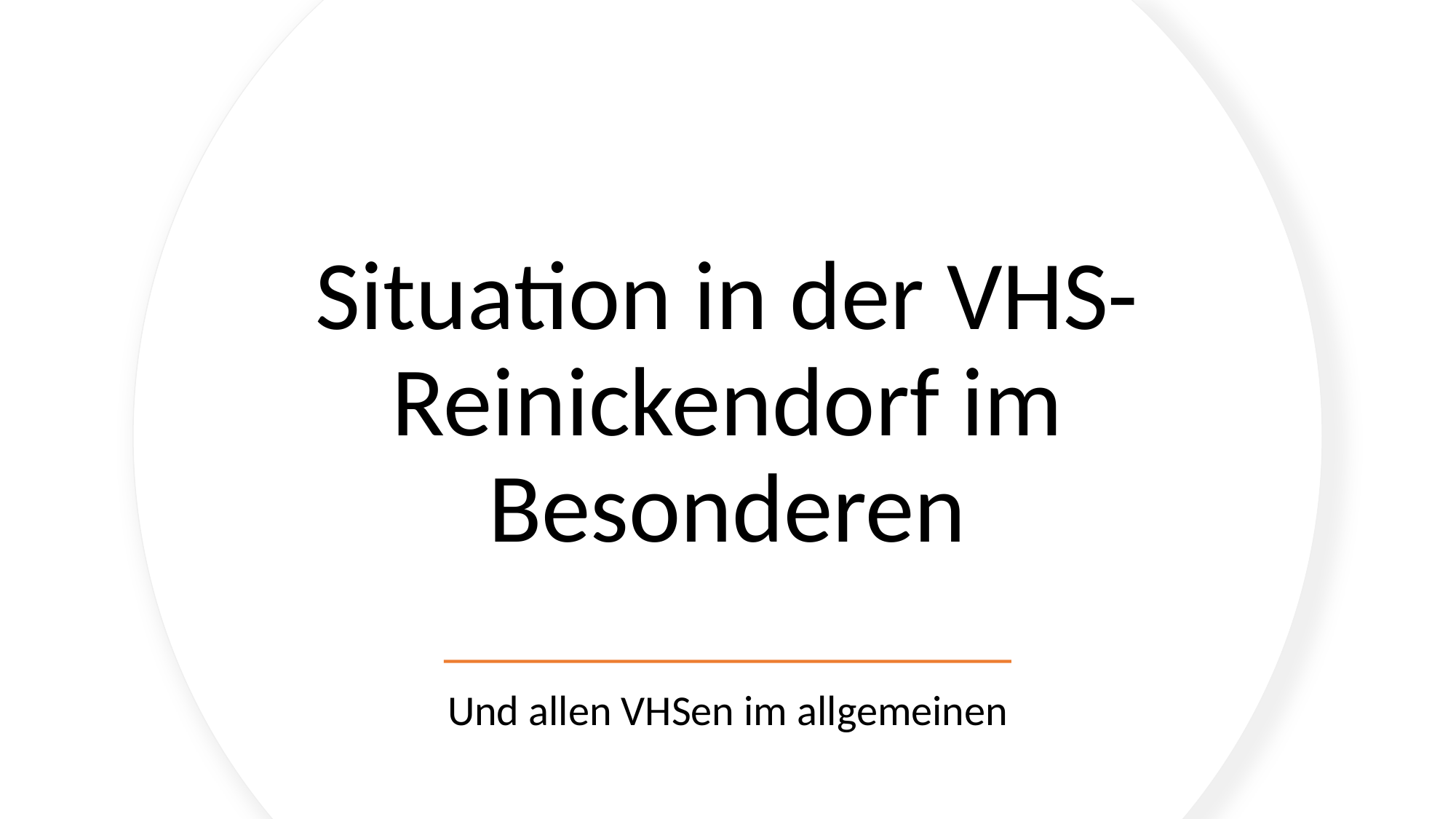

# Situation in der VHS-Reinickendorf im Besonderen

Und allen VHSen im allgemeinen